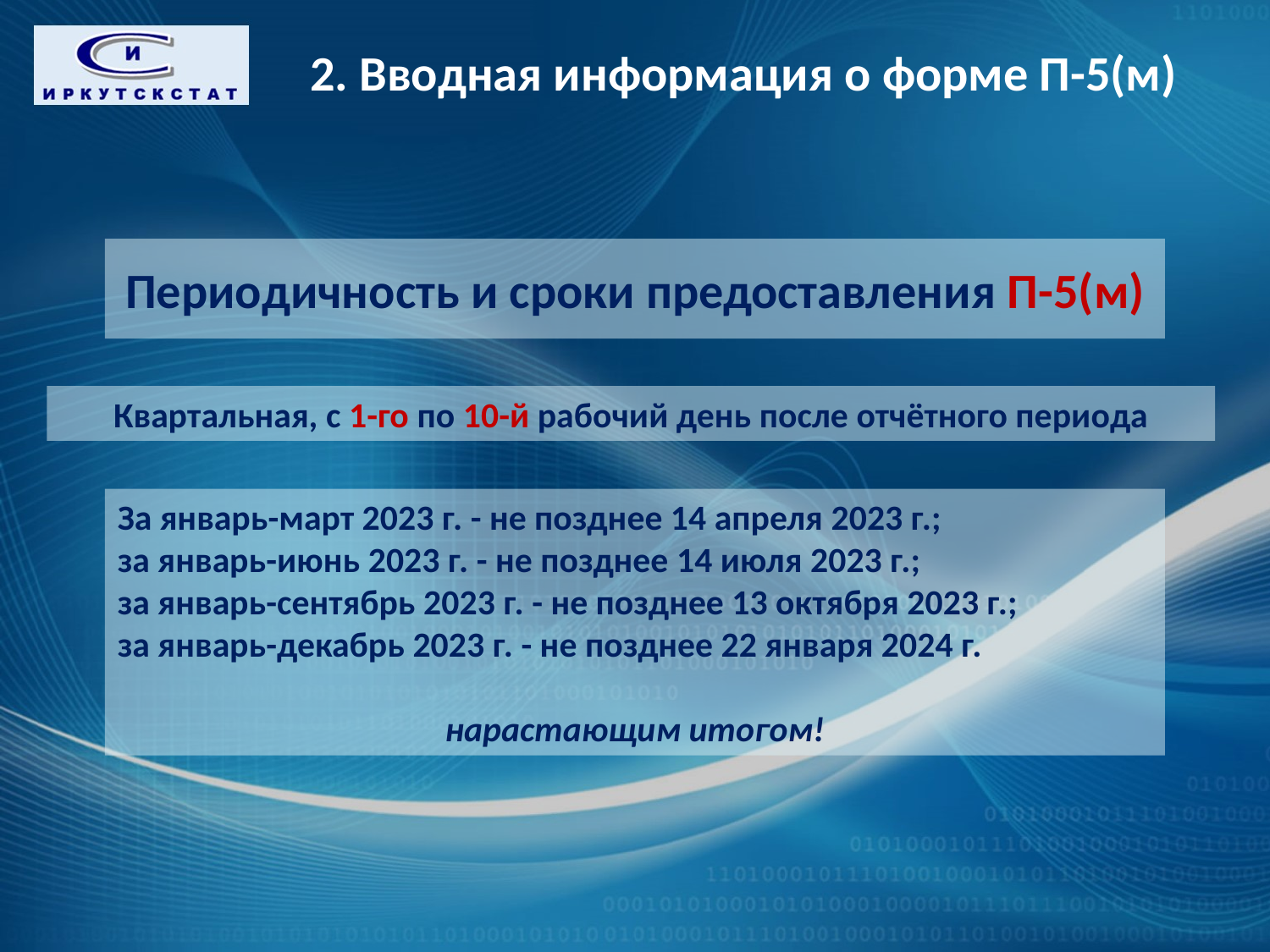

2. Вводная информация о форме П-5(м)
Периодичность и сроки предоставления П-5(м)
Квартальная, с 1-го по 10-й рабочий день после отчётного периода
За январь-март 2023 г. - не позднее 14 апреля 2023 г.;
за январь-июнь 2023 г. - не позднее 14 июля 2023 г.;
за январь-сентябрь 2023 г. - не позднее 13 октября 2023 г.;
за январь-декабрь 2023 г. - не позднее 22 января 2024 г.

нарастающим итогом!